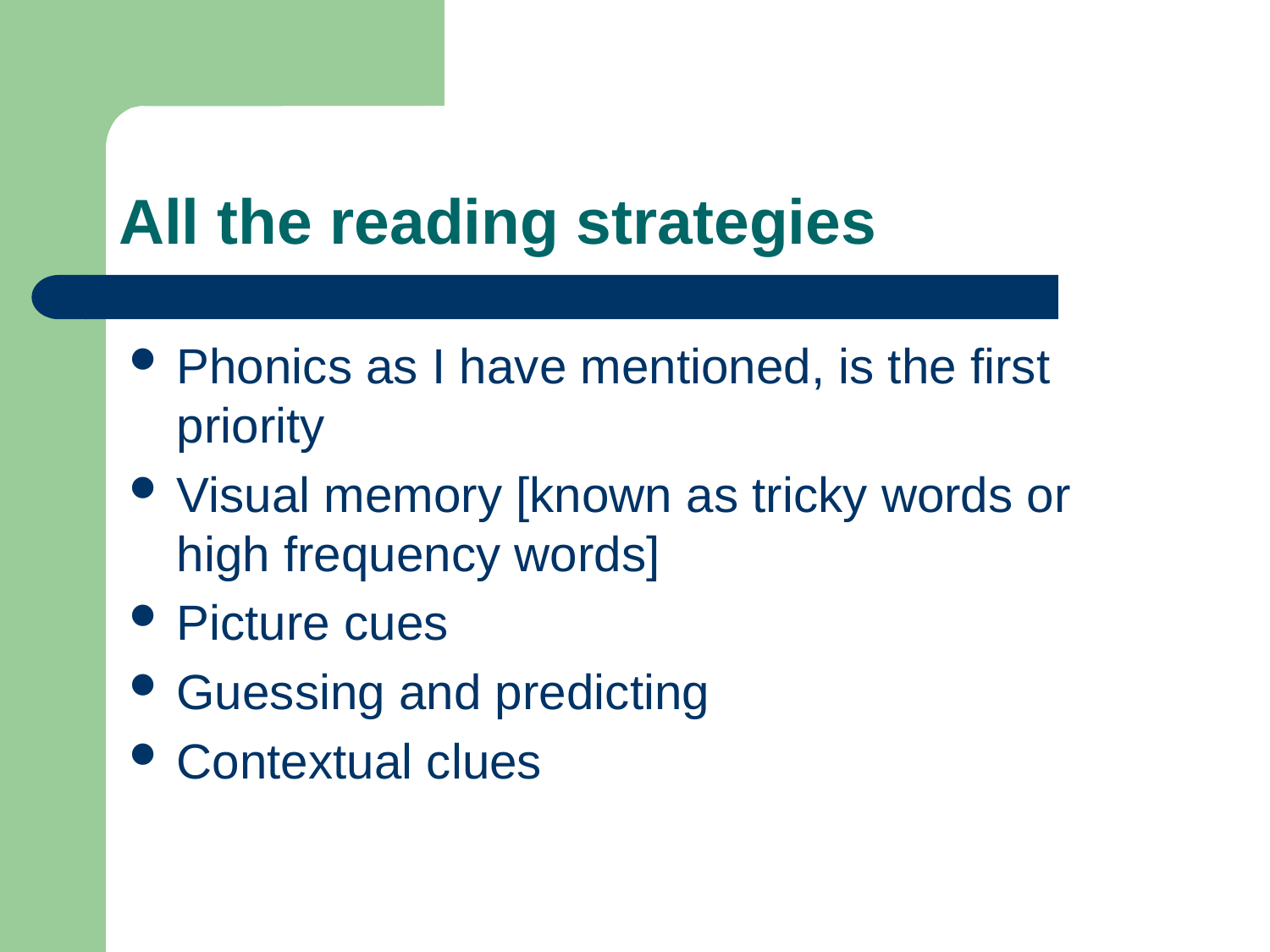

# All the reading strategies
Phonics as I have mentioned, is the first priority
Visual memory [known as tricky words or high frequency words]
Picture cues
Guessing and predicting
Contextual clues